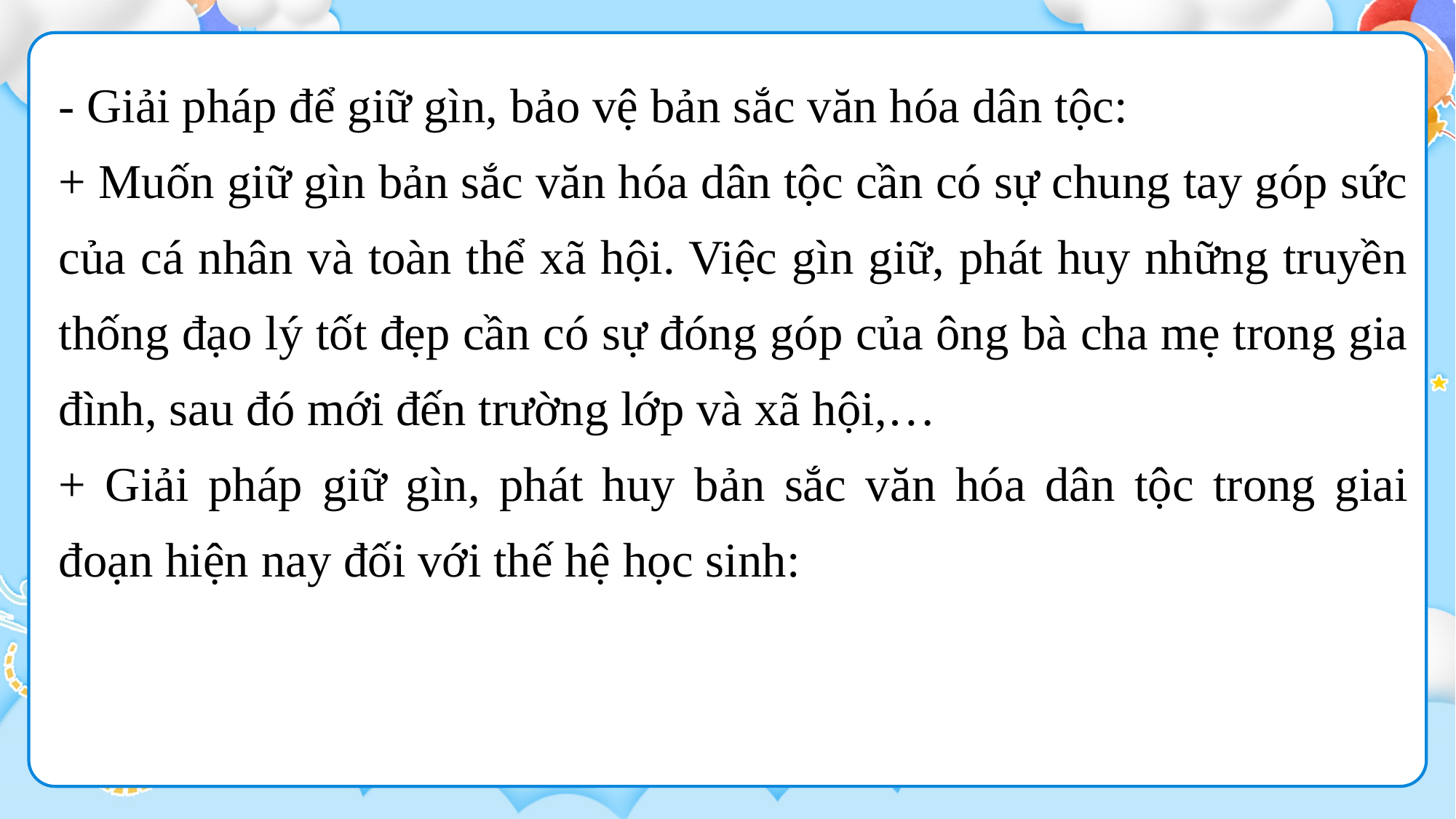

- Giải pháp để giữ gìn, bảo vệ bản sắc văn hóa dân tộc:
+ Muốn giữ gìn bản sắc văn hóa dân tộc cần có sự chung tay góp sức của cá nhân và toàn thể xã hội. Việc gìn giữ, phát huy những truyền thống đạo lý tốt đẹp cần có sự đóng góp của ông bà cha mẹ trong gia đình, sau đó mới đến trường lớp và xã hội,…
+ Giải pháp giữ gìn, phát huy bản sắc văn hóa dân tộc trong giai đoạn hiện nay đối với thế hệ học sinh: